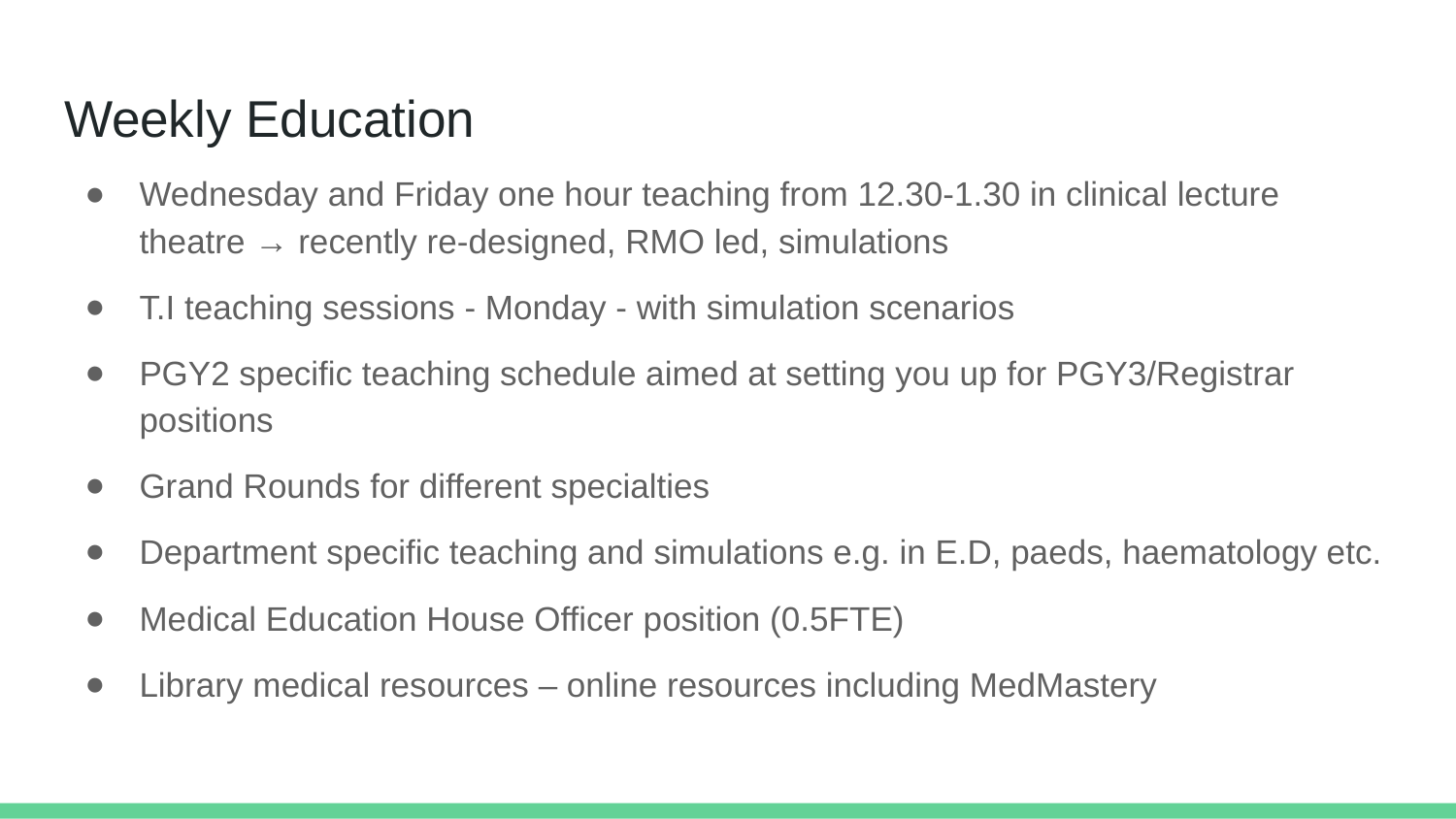

# Weekly Education
Wednesday and Friday one hour teaching from 12.30-1.30 in clinical lecture theatre → recently re-designed, RMO led, simulations
T.I teaching sessions - Monday - with simulation scenarios
PGY2 specific teaching schedule aimed at setting you up for PGY3/Registrar positions
Grand Rounds for different specialties
Department specific teaching and simulations e.g. in E.D, paeds, haematology etc.
Medical Education House Officer position (0.5FTE)
Library medical resources – online resources including MedMastery